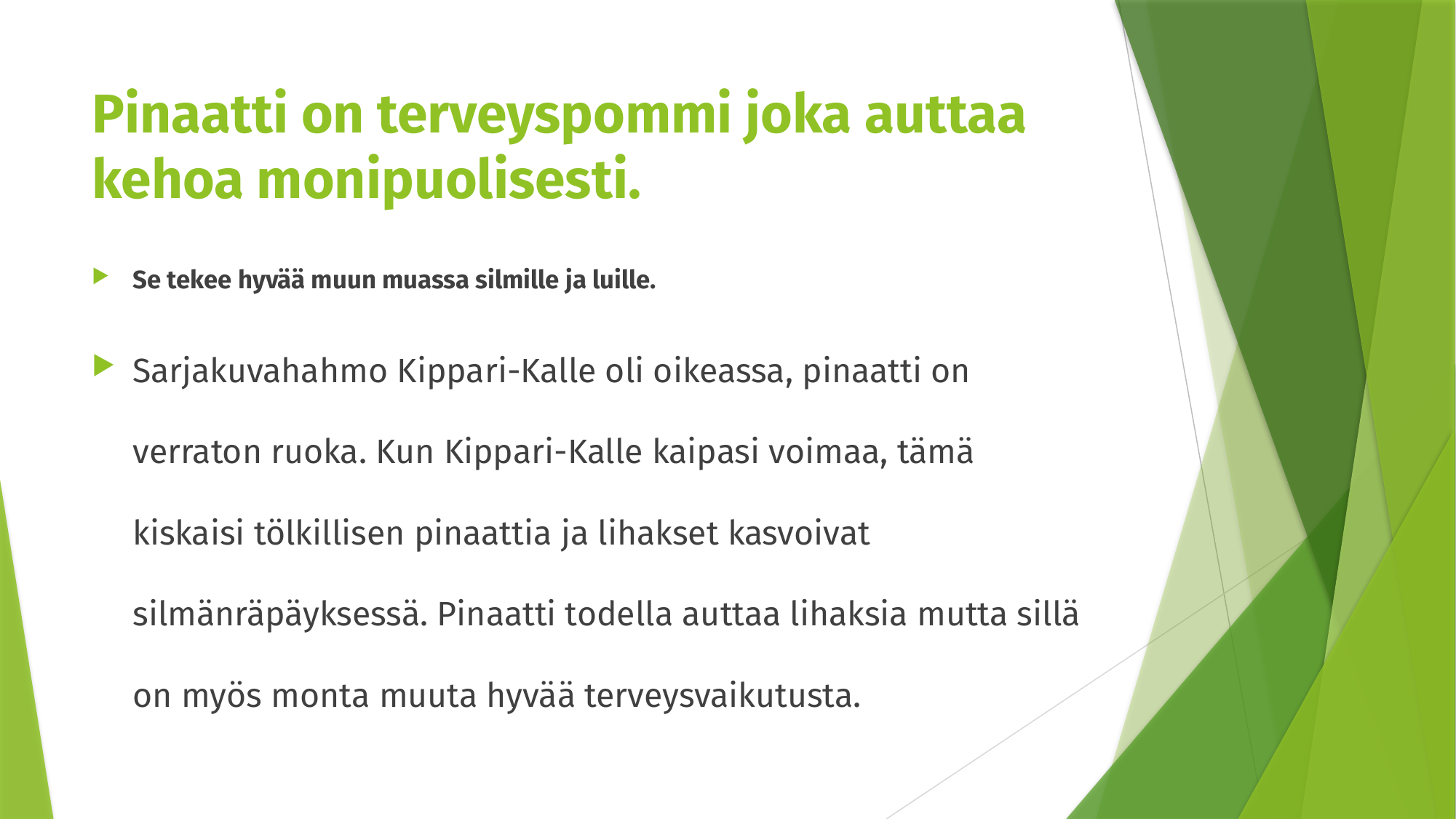

# Pinaatti on terveyspommi joka auttaa kehoa monipuolisesti.
Se tekee hyvää muun muassa silmille ja luille.
Sarjakuvahahmo Kippari-Kalle oli oikeassa, pinaatti on verraton ruoka. Kun Kippari-Kalle kaipasi voimaa, tämä kiskaisi tölkillisen pinaattia ja lihakset kasvoivat silmänräpäyksessä. Pinaatti todella auttaa lihaksia mutta sillä on myös monta muuta hyvää terveysvaikutusta.